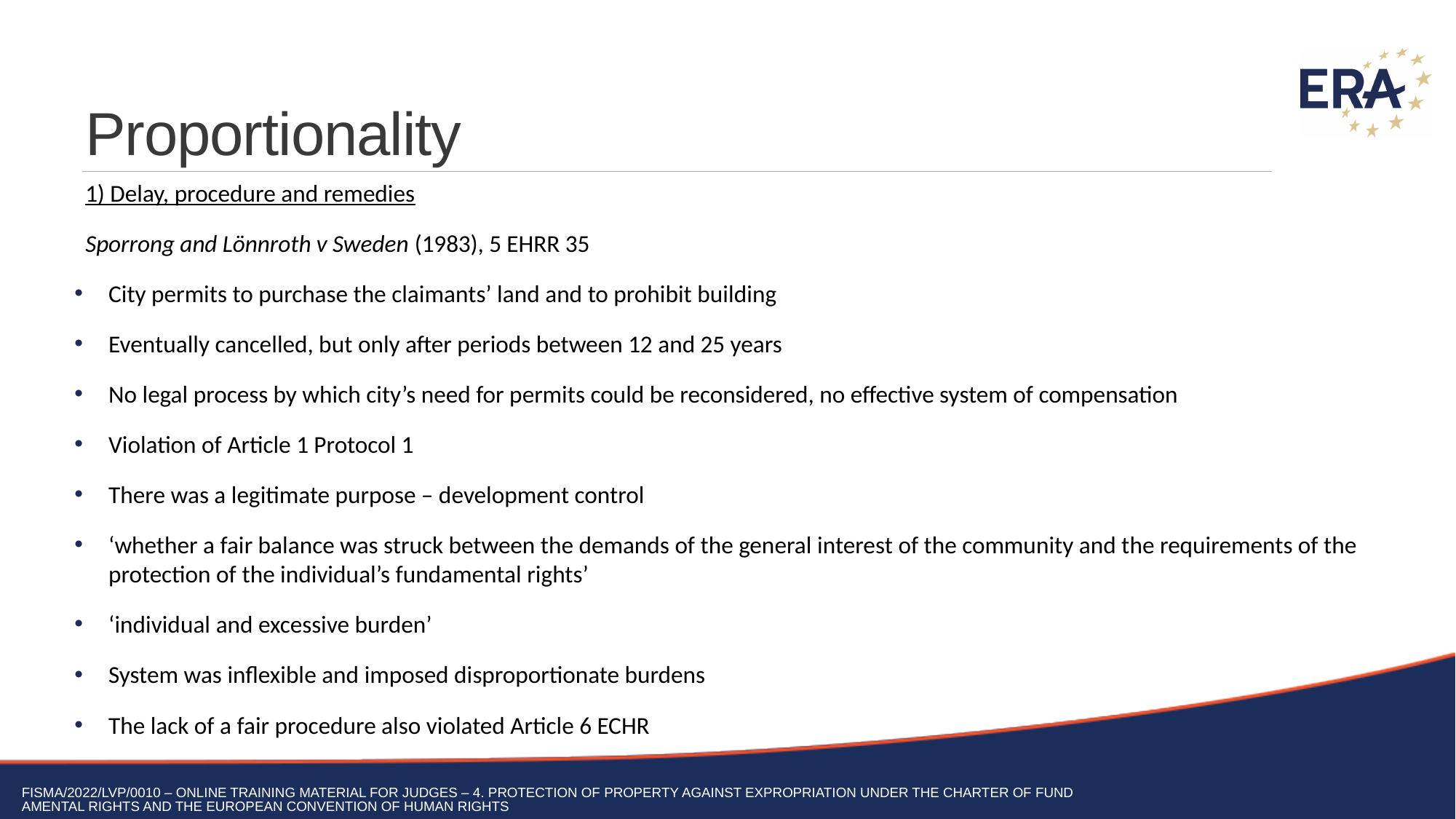

# Proportionality
1) Delay, procedure and remedies
Sporrong and Lönnroth v Sweden (1983), 5 EHRR 35
City permits to purchase the claimants’ land and to prohibit building
Eventually cancelled, but only after periods between 12 and 25 years
No legal process by which city’s need for permits could be reconsidered, no effective system of compensation
Violation of Article 1 Protocol 1
There was a legitimate purpose – development control
‘whether a fair balance was struck between the demands of the general interest of the community and the requirements of the protection of the individual’s fundamental rights’
‘individual and excessive burden’
System was inflexible and imposed disproportionate burdens
The lack of a fair procedure also violated Article 6 ECHR
FISMA/2022/LVP/0010 – Online training material for judges – 4. Protection of property against expropriation under the Charter of fundamental rights and the European Convention of Human Rights